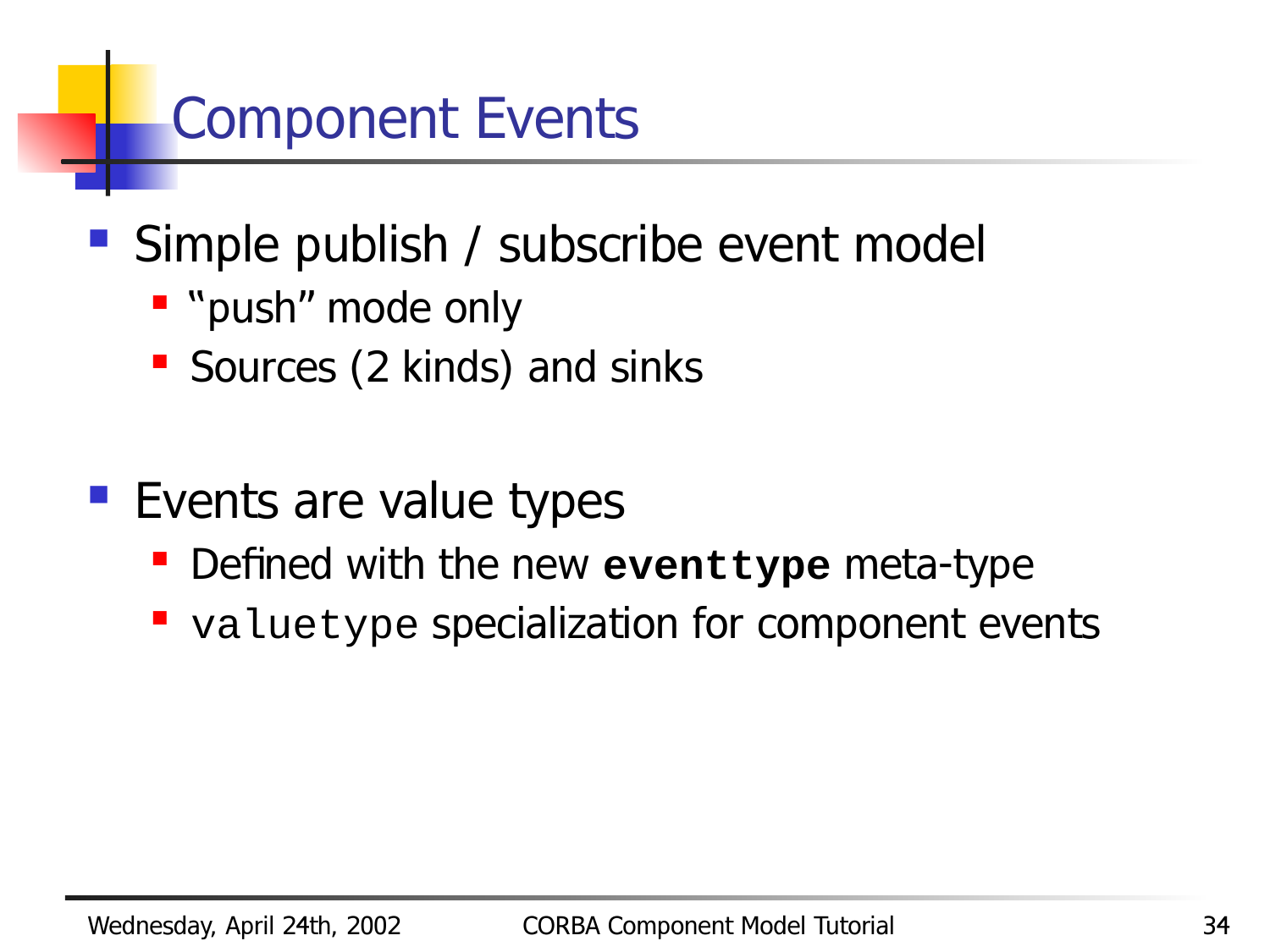

# Component Events
Simple publish / subscribe event model
“push” mode only
Sources (2 kinds) and sinks

Events are value types
Defined with the new eventtype meta-type
valuetype specialization for component events

Wednesday, April 24th, 2002
CORBA Component Model Tutorial
34